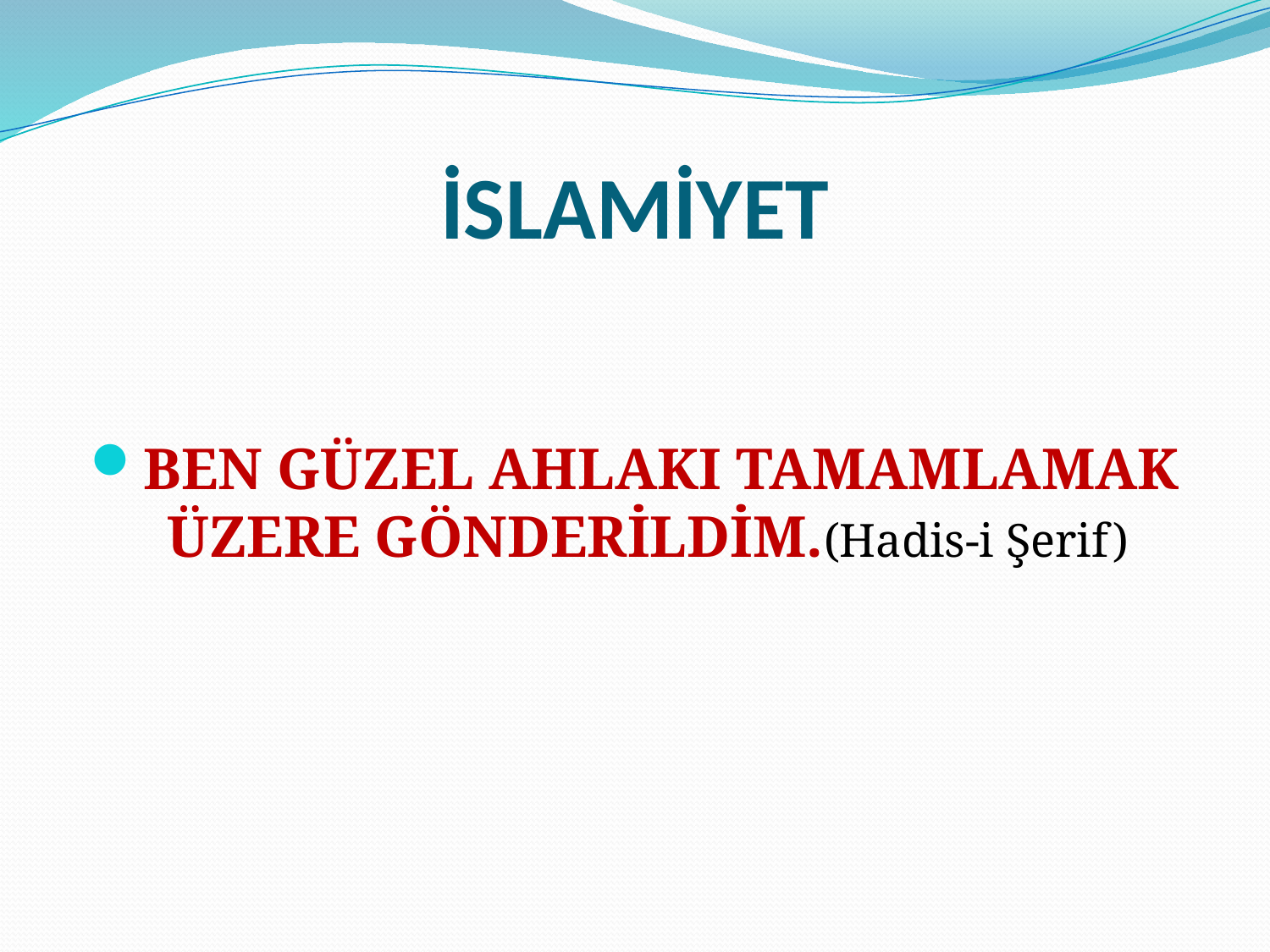

# İSLAMİYET

BEN GÜZEL AHLAKI TAMAMLAMAK ÜZERE GÖNDERİLDİM.(Hadis-i Şerif)